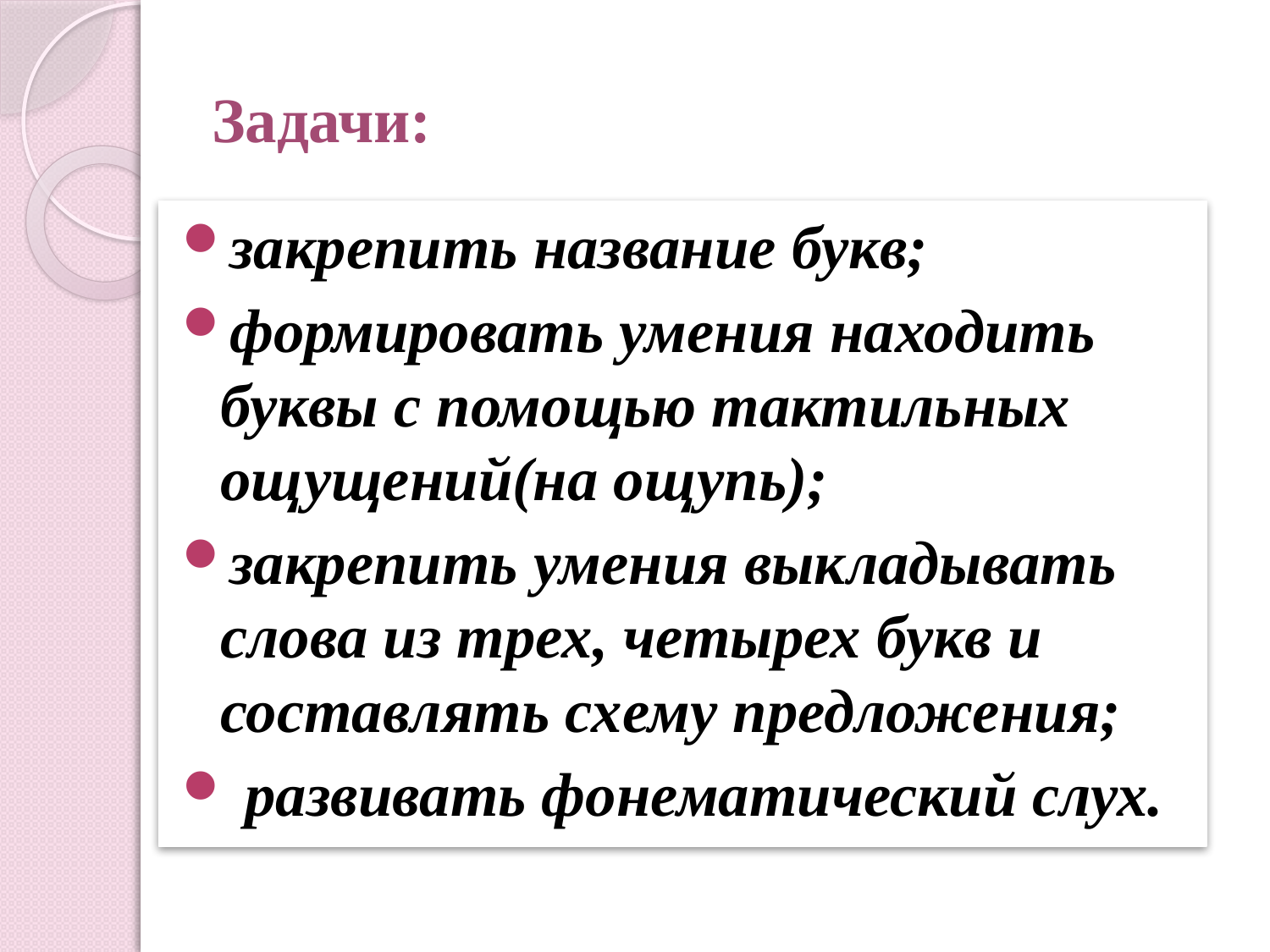

# Задачи:
закрепить название букв;
формировать умения находить буквы с помощью тактильных ощущений(на ощупь);
закрепить умения выкладывать слова из трех, четырех букв и составлять схему предложения;
 развивать фонематический слух.